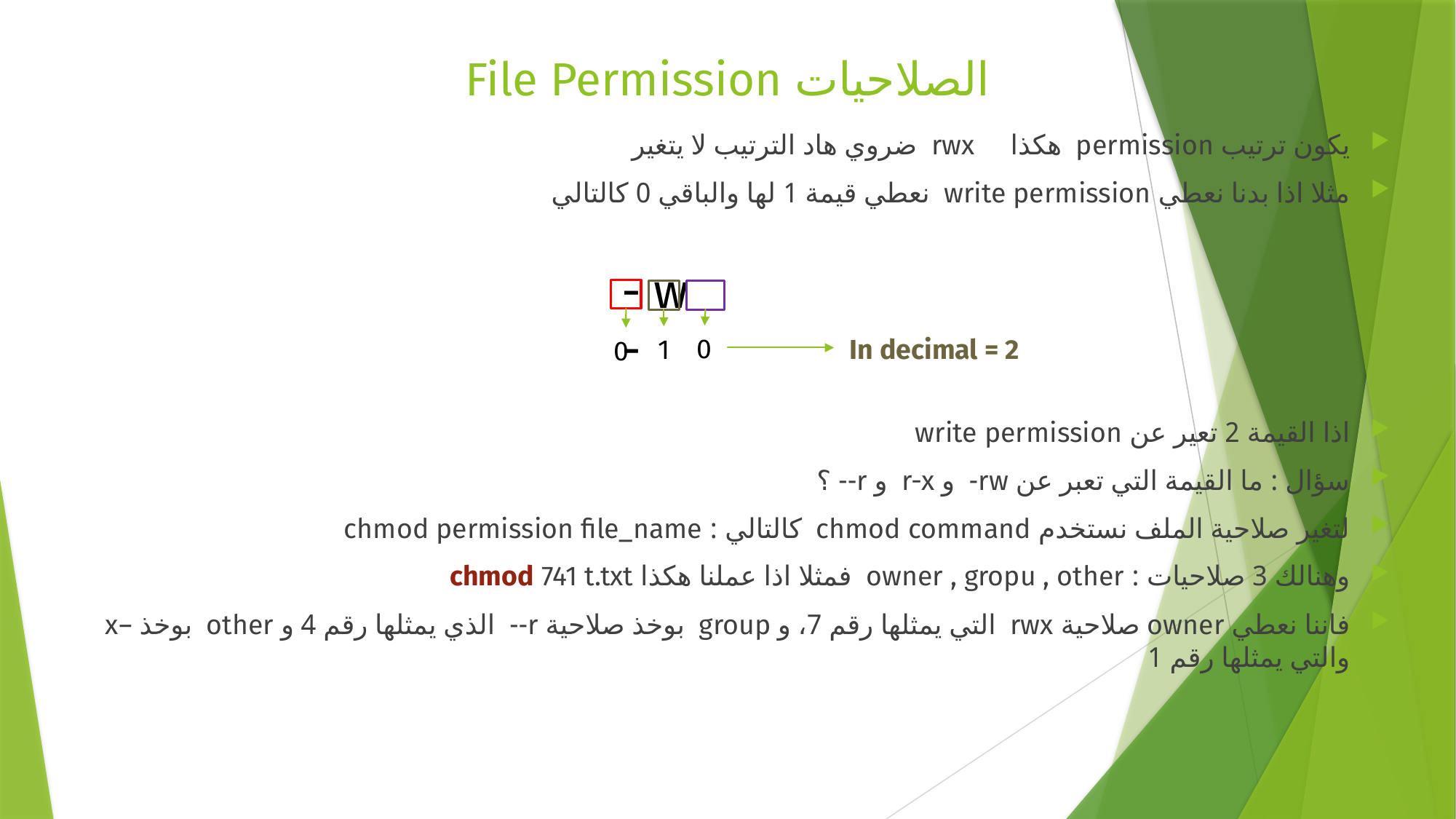

# File Permission الصلاحيات
يكون ترتيب permission  هكذا     rwx  ضروي هاد الترتيب لا يتغير
مثلا اذا بدنا نعطي write permission  نعطي قيمة 1 لها والباقي 0 كالتالي

اذا القيمة 2 تعير عن write permission
سؤال : ما القيمة التي تعبر عن rw-  و r-x  و r-- ؟
لتغير صلاحية الملف نستخدم chmod command  كالتالي : chmod permission file_name
وهنالك 3 صلاحيات : owner , gropu , other  فمثلا اذا عملنا هكذا chmod 741 t.txt
فاننا نعطي owner صلاحية rwx  التي يمثلها رقم 7، و group  بوخذ صلاحية r--  الذي يمثلها رقم 4 و other  بوخذ –x  والتي يمثلها رقم 1
- w -

0
1
In decimal = 2
0